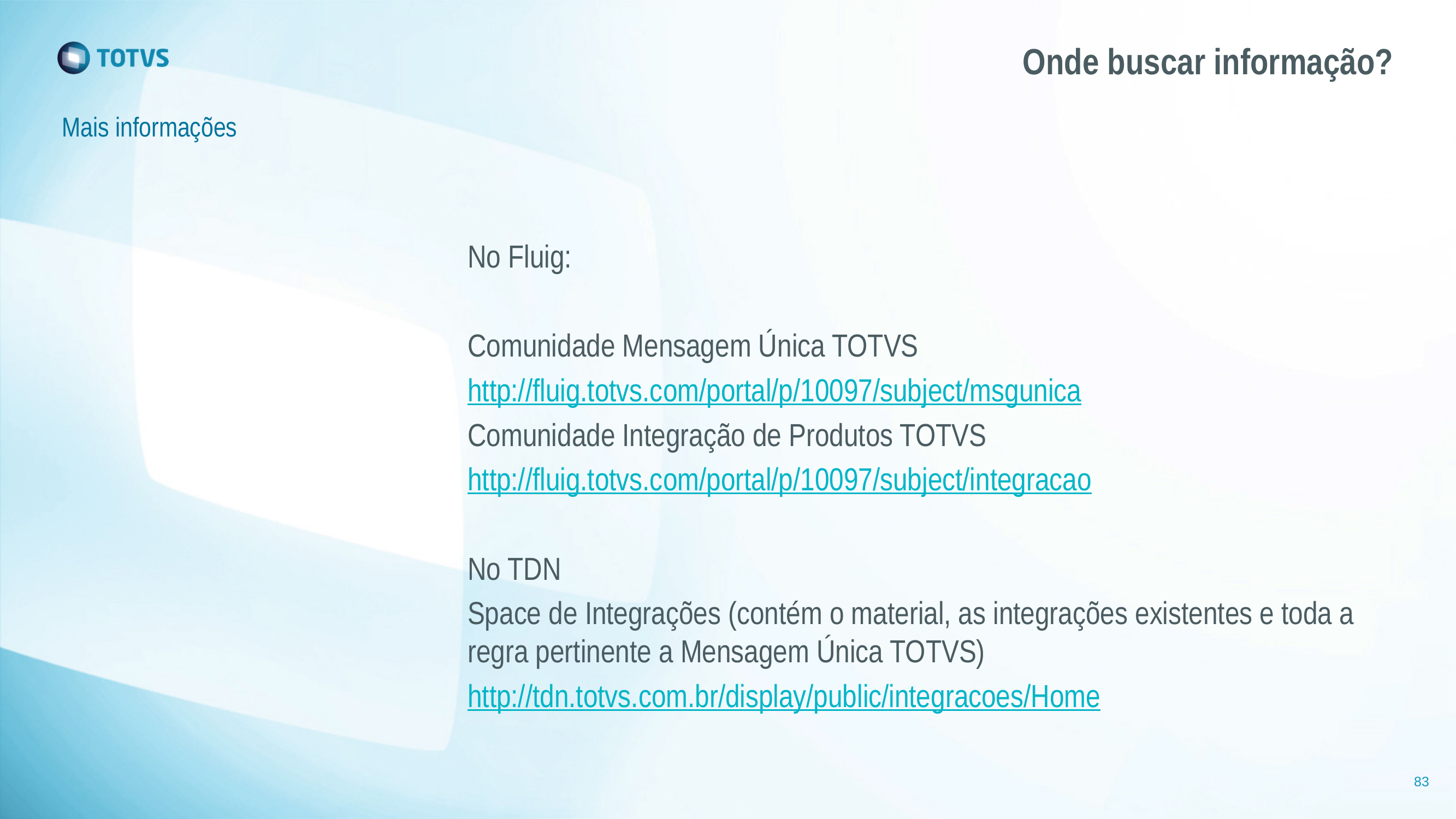

# Onde buscar informação?
Mais informações

No Fluig:

Comunidade Mensagem Única TOTVS
http://fluig.totvs.com/portal/p/10097/subject/msgunica
Comunidade Integração de Produtos TOTVS
http://fluig.totvs.com/portal/p/10097/subject/integracao

No TDN
Space de Integrações (contém o material, as integrações existentes e toda a regra pertinente a Mensagem Única TOTVS)
http://tdn.totvs.com.br/display/public/integracoes/Home

83